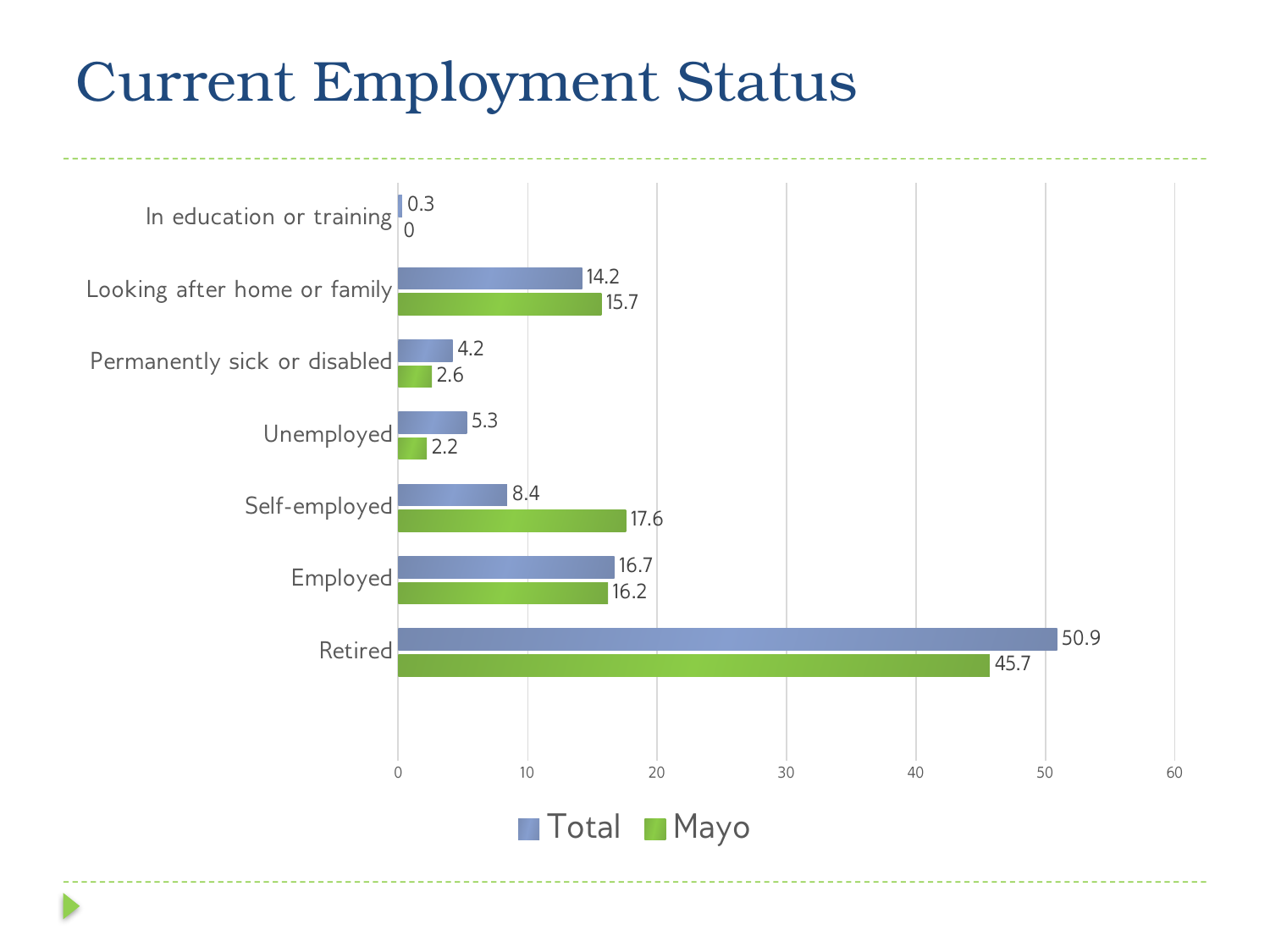

# Current Employment Status

### Chart

| Category | Mayo | Total |
|---|---|---|
|  | None | None |
| Retired | 45.7 | 50.9 |
| Employed | 16.2 | 16.7 |
| Self-employed | 17.6 | 8.4 |
| Unemployed | 2.2 | 5.3 |
| Permanently sick or disabled | 2.6 | 4.2 |
| Looking after home or family | 15.7 | 14.2 |
| In education or training | 0.0 | 0.3 |